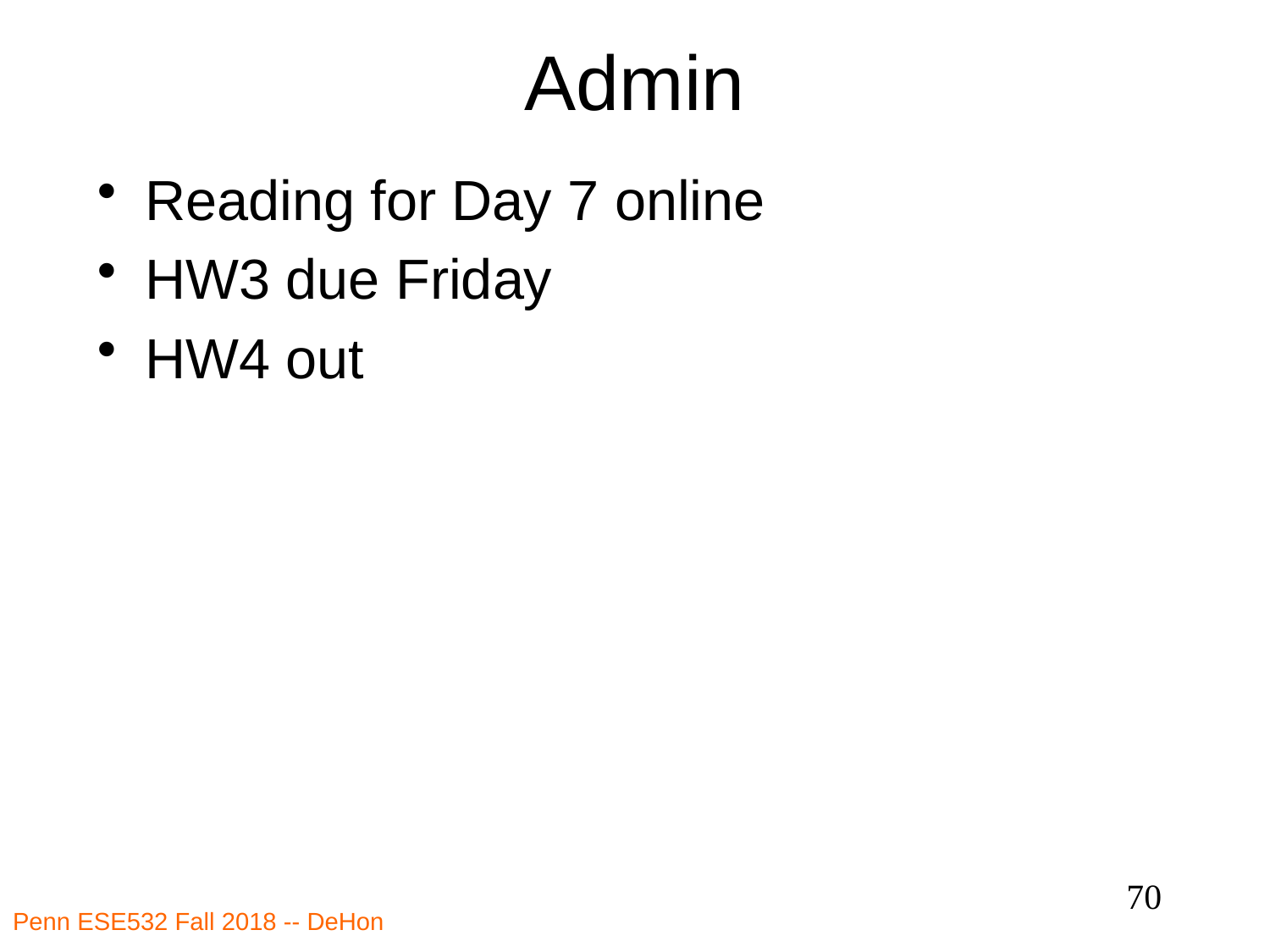

# Admin
Reading for Day 7 online
HW3 due Friday
HW4 out
70
Penn ESE532 Fall 2018 -- DeHon